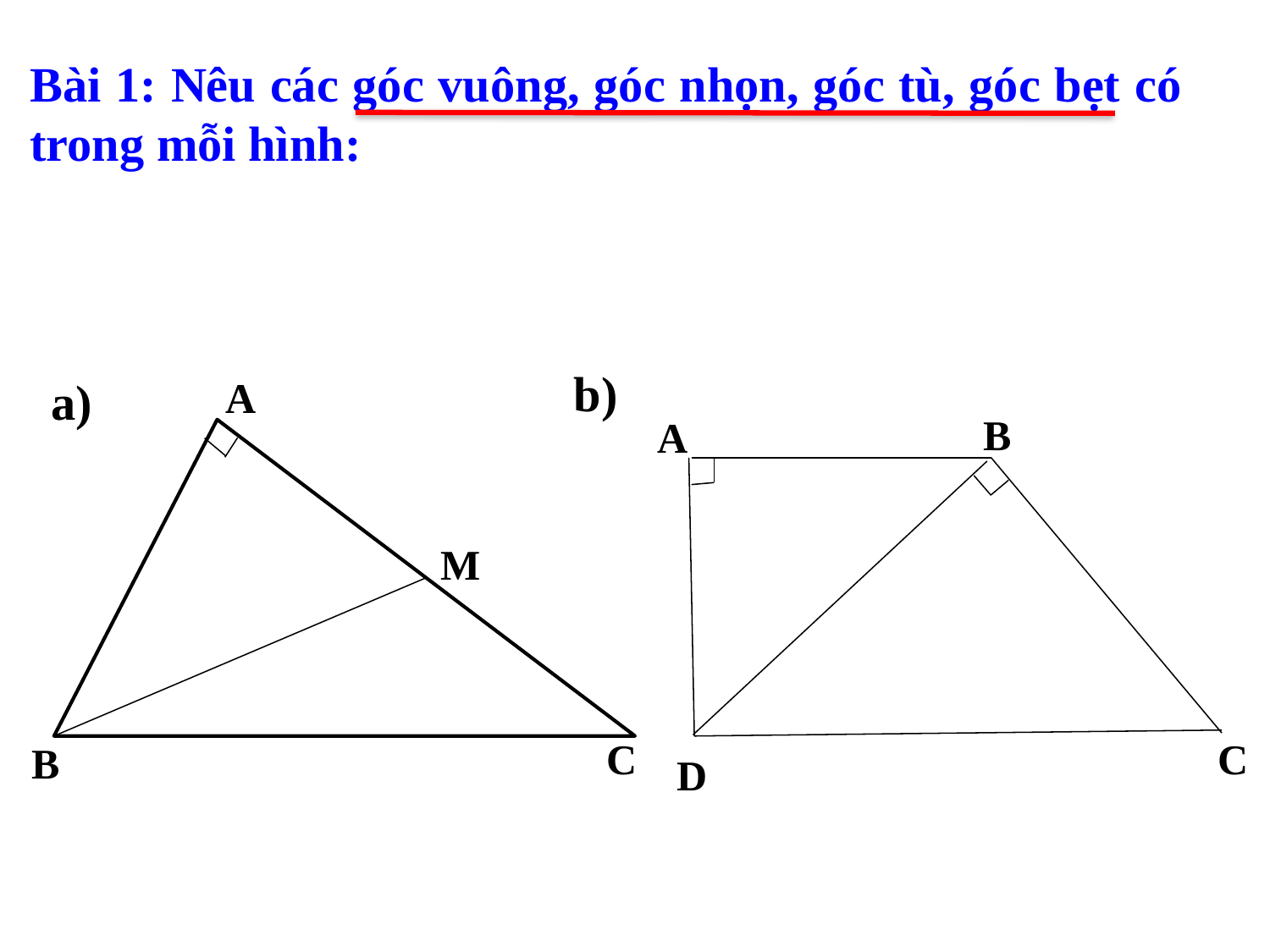

Bài 1: Nêu các góc vuông, góc nhọn, góc tù, góc bẹt có trong mỗi hình:
b)
a)
A
B
A

M
C
C
B
D